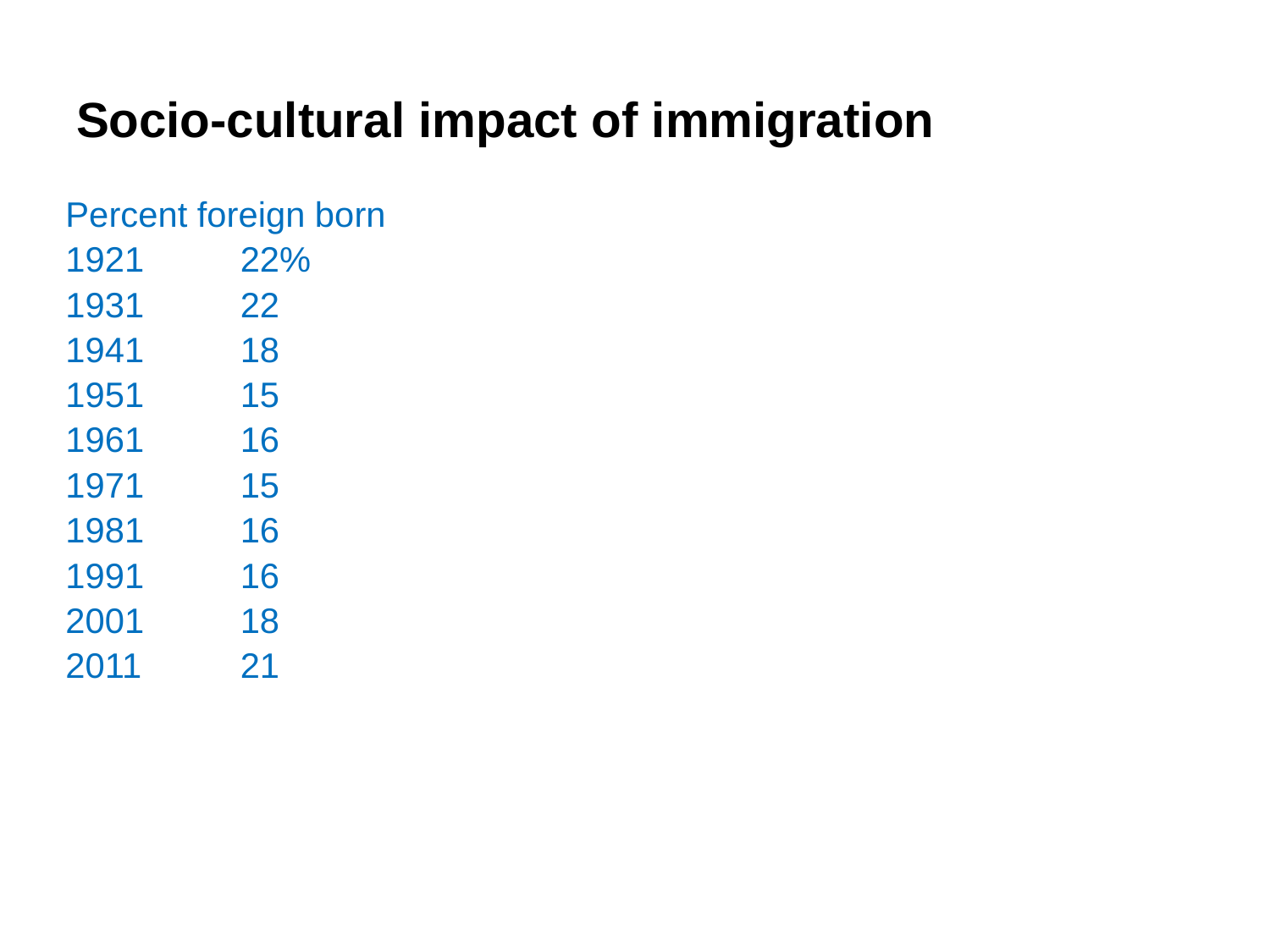

Socio-cultural impact of immigration
Percent foreign born
1921	22%
1931	22
1941	18
1951	15
1961	16
1971	15
1981	16
1991	16
2001	18
2011	21